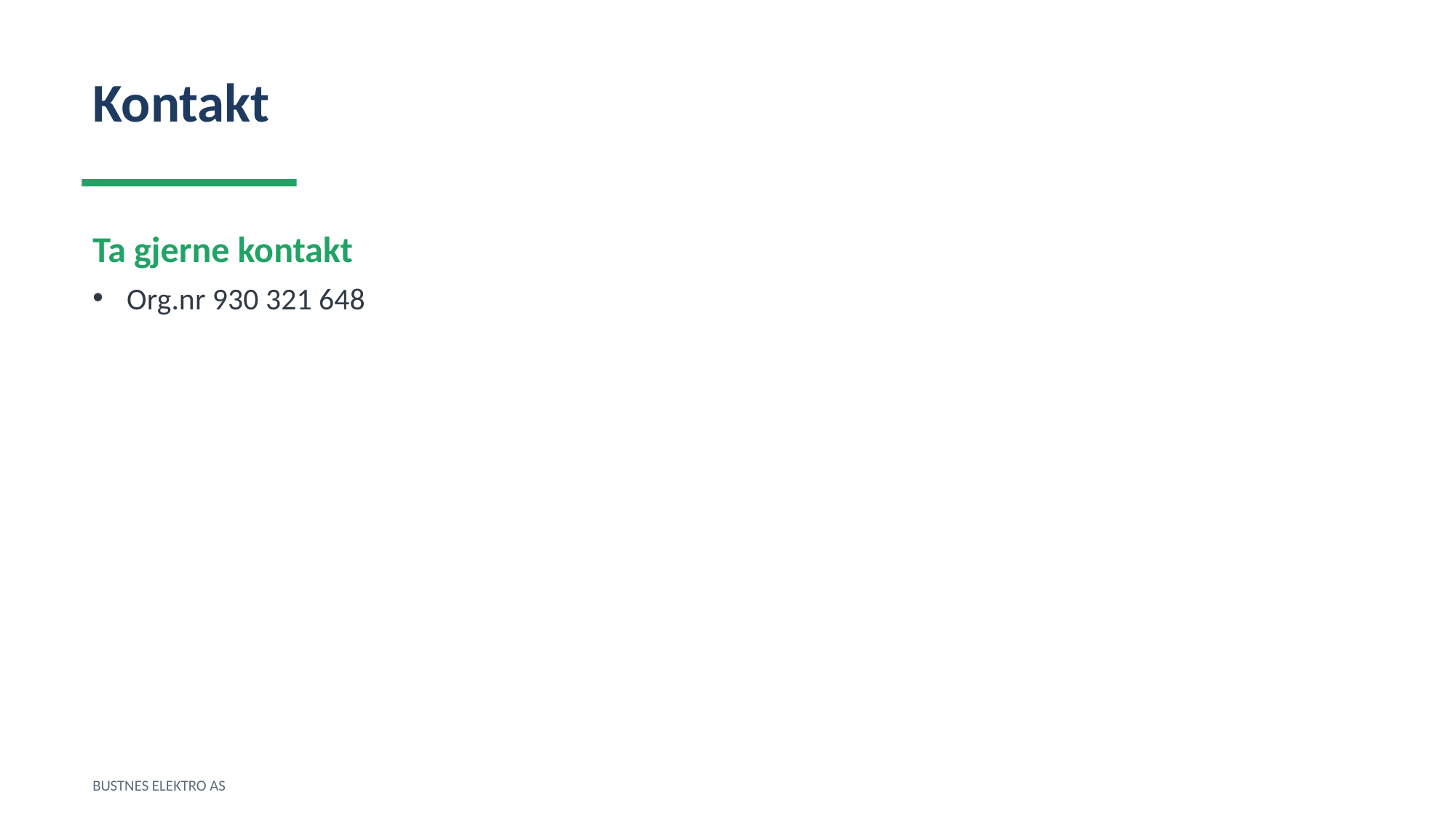

Kontakt

Ta gjerne kontakt
Org.nr 930 321 648
BUSTNES ELEKTRO AS